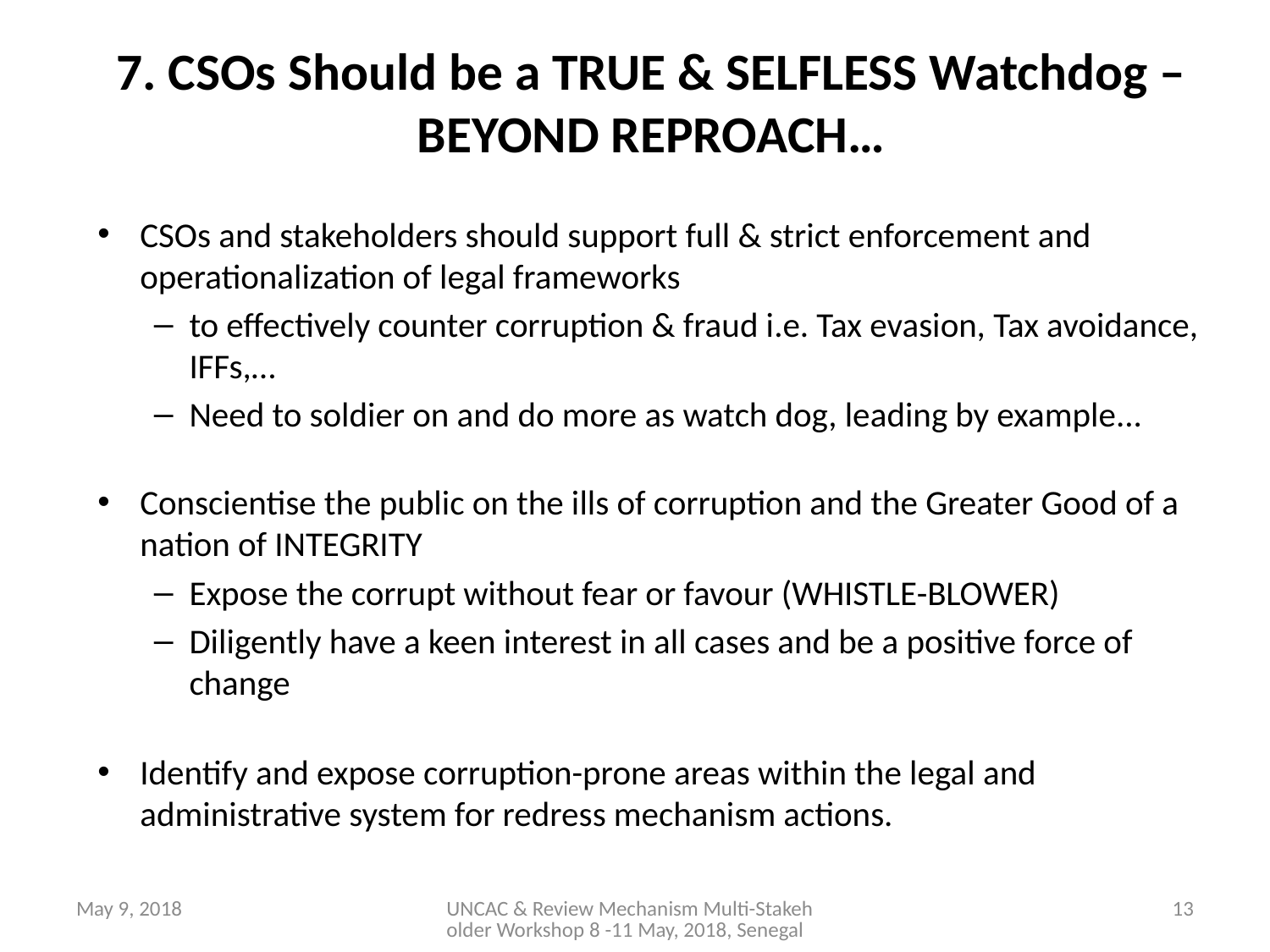

# 7. CSOs Should be a TRUE & SELFLESS Watchdog – BEYOND REPROACH…
CSOs and stakeholders should support full & strict enforcement and operationalization of legal frameworks
to effectively counter corruption & fraud i.e. Tax evasion, Tax avoidance, IFFs,…
Need to soldier on and do more as watch dog, leading by example...

Conscientise the public on the ills of corruption and the Greater Good of a nation of INTEGRITY
Expose the corrupt without fear or favour (WHISTLE-BLOWER)
Diligently have a keen interest in all cases and be a positive force of change

Identify and expose corruption-prone areas within the legal and administrative system for redress mechanism actions.
May 9, 2018
UNCAC & Review Mechanism Multi-Stakeholder Workshop 8 -11 May, 2018, Senegal
13